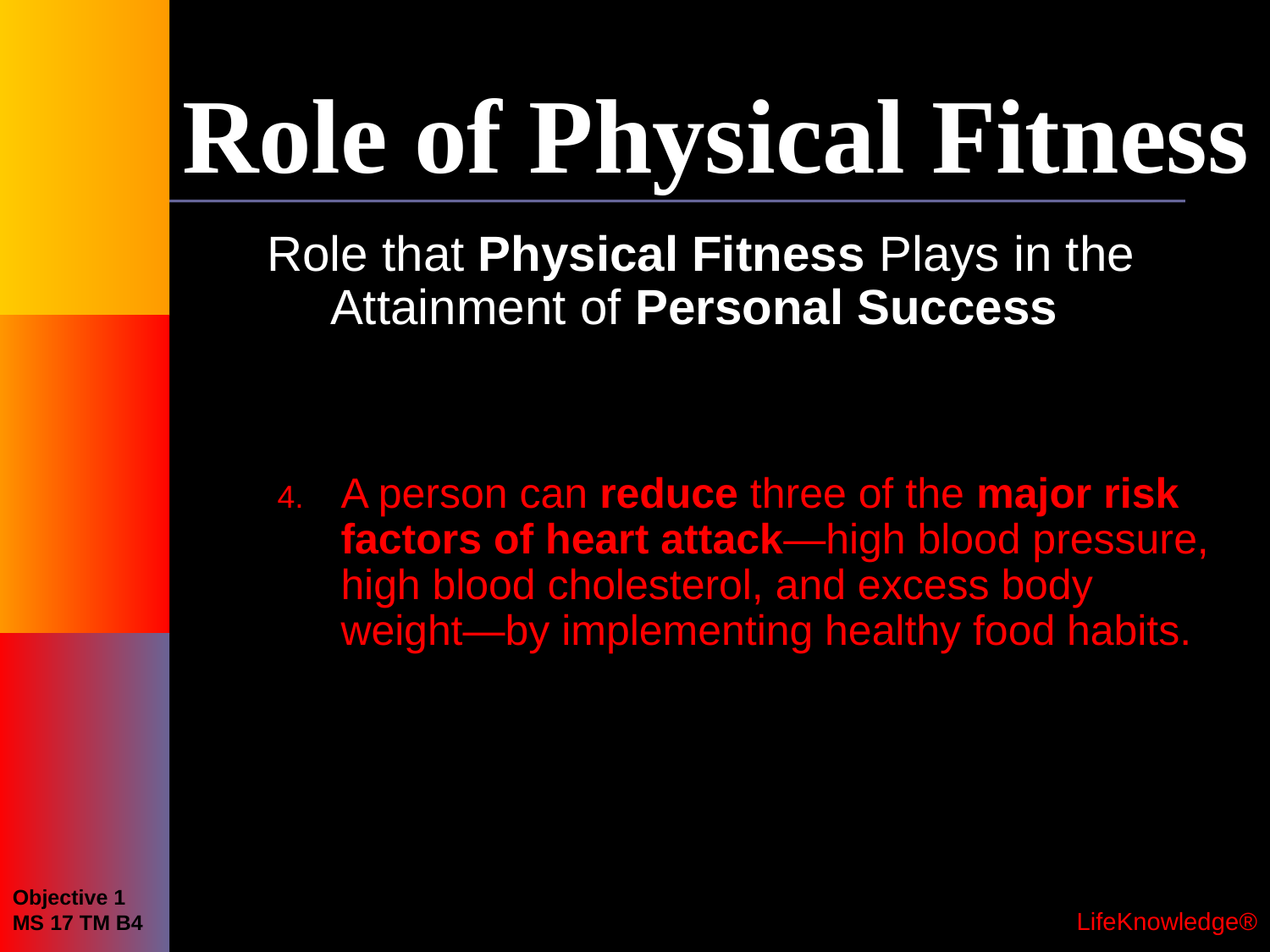

# Role of Physical Fitness
Role that Physical Fitness Plays in the Attainment of Personal Success
A person can reduce three of the major risk factors of heart attack—high blood pressure, high blood cholesterol, and excess body weight—by implementing healthy food habits.
Objective 1
MS 17 TM B4
 LifeKnowledge®